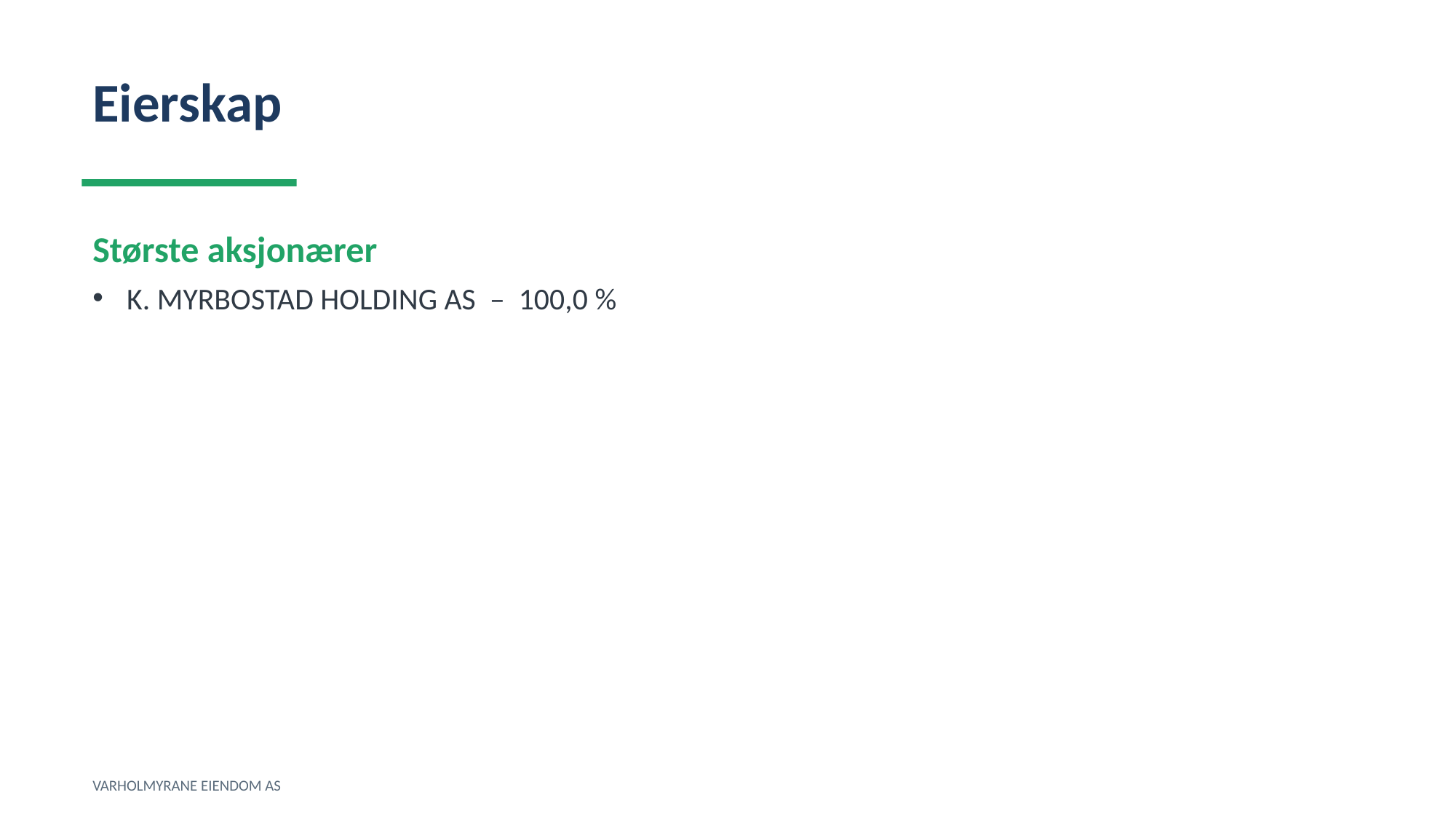

Eierskap

Største aksjonærer
K. MYRBOSTAD HOLDING AS  –  100,0 %
VARHOLMYRANE EIENDOM AS